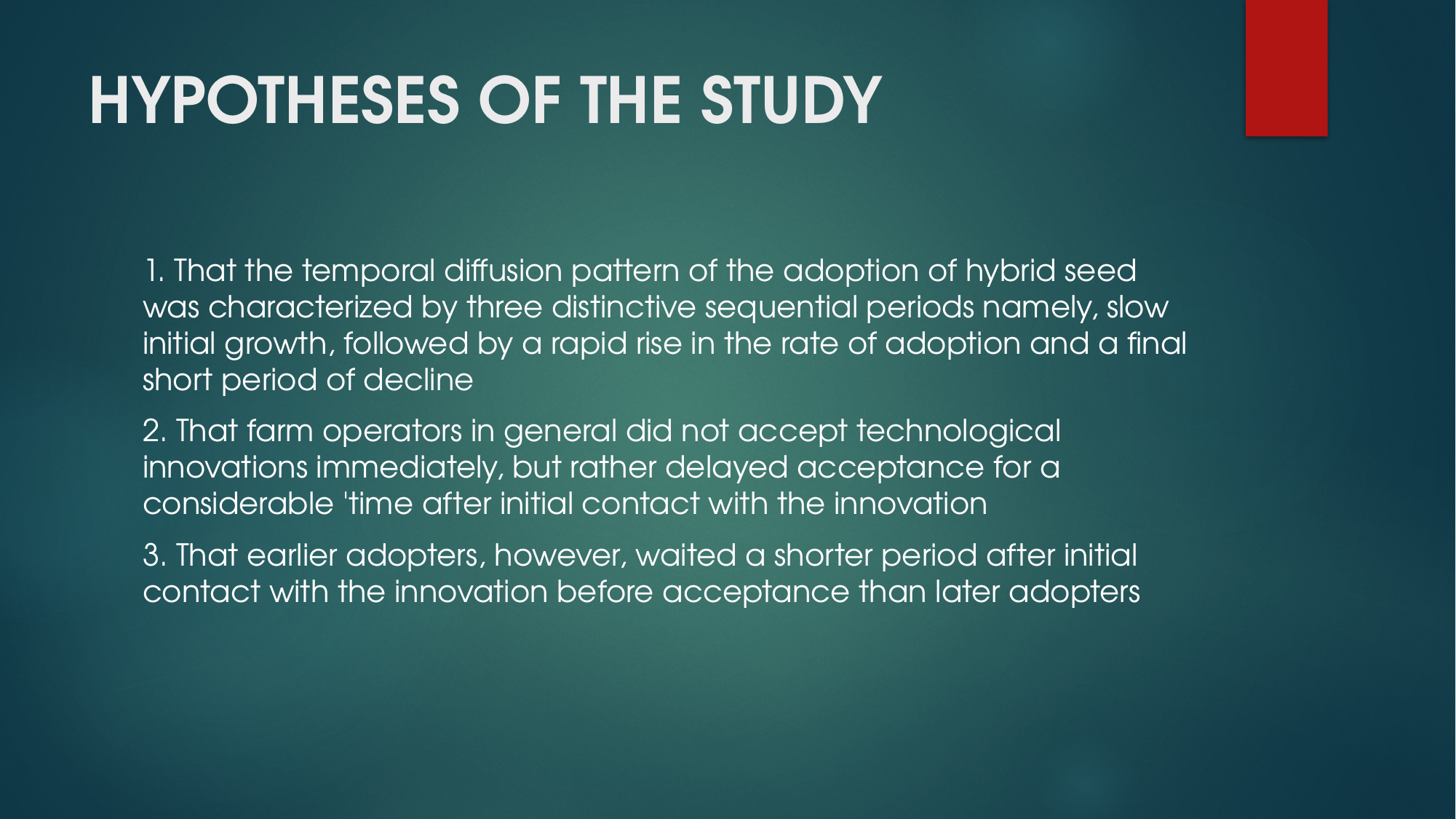

# HYPOTHESES OF THE STUDY
1. That the temporal diffusion pattern of the adoption of hybrid seed was characterized by three distinctive sequential periods namely, slow initial growth, followed by a rapid rise in the rate of adoption and a final short period of decline
2. That farm operators in general did not accept technological innovations immediately, but rather delayed acceptance for a considerable 'time after initial contact with the innovation
3. That earlier adopters, however, waited a shorter period after initial contact with the innovation before acceptance than later adopters